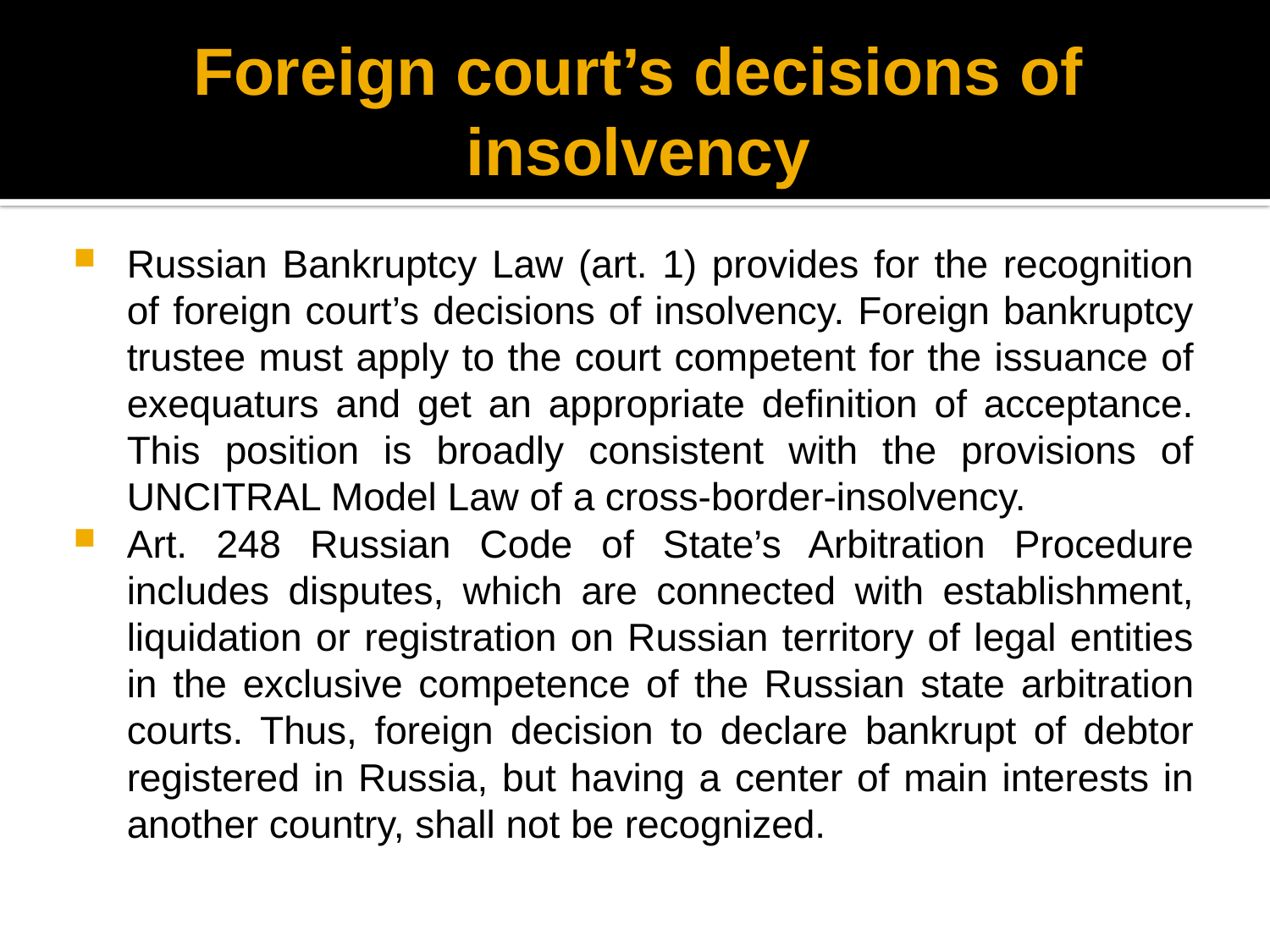

# Foreign court’s decisions of insolvency
Russian Bankruptcy Law (art. 1) provides for the recognition of foreign court’s decisions of insolvency. Foreign bankruptcy trustee must apply to the court competent for the issuance of exequaturs and get an appropriate definition of acceptance. This position is broadly consistent with the provisions of UNCITRAL Model Law of a cross-border-insolvency.
Art. 248 Russian Code of State’s Arbitration Procedure includes disputes, which are connected with establishment, liquidation or registration on Russian territory of legal entities in the exclusive competence of the Russian state arbitration courts. Thus, foreign decision to declare bankrupt of debtor registered in Russia, but having a center of main interests in another country, shall not be recognized.